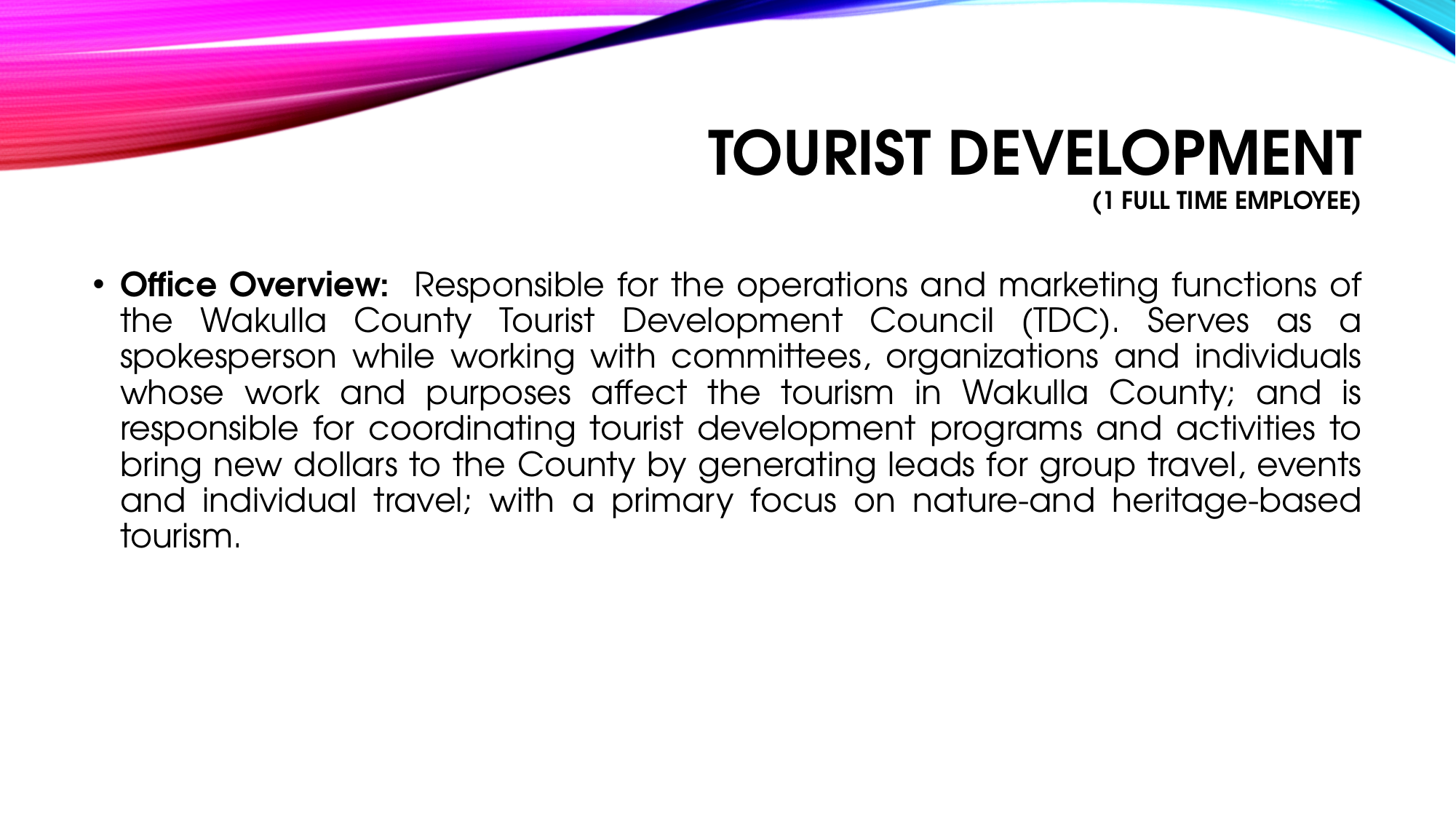

# Tourist Development (1 full time employee)
Office Overview:  Responsible for the operations and marketing functions of the Wakulla County Tourist Development Council (TDC). Serves as a spokesperson while working with committees, organizations and individuals whose work and purposes affect the tourism in Wakulla County; and is responsible for coordinating tourist development programs and activities to bring new dollars to the County by generating leads for group travel, events and individual travel; with a primary focus on nature-and heritage-based tourism.